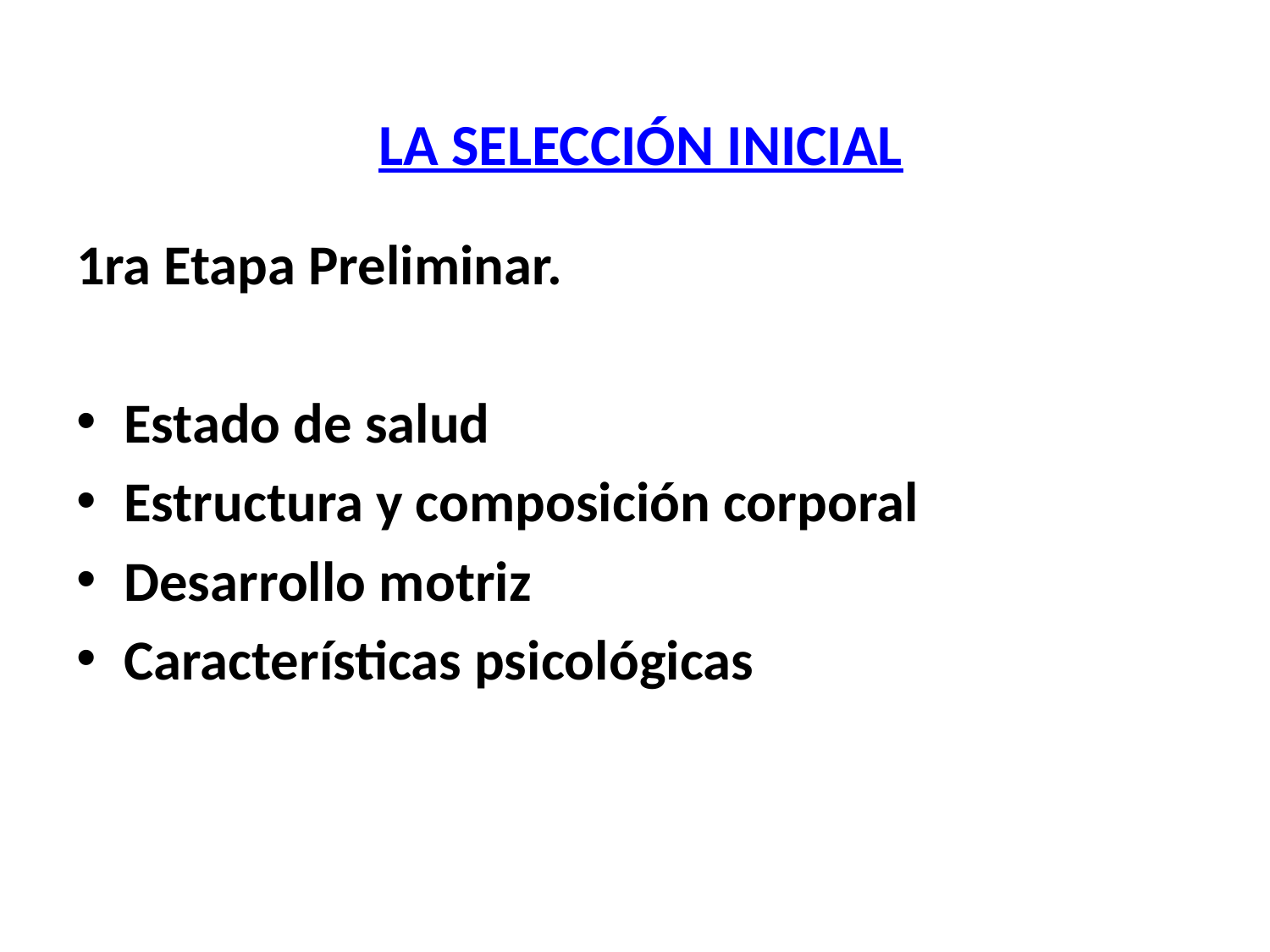

# CRITERIOS A TENER EN CUENTA EN LA SELECCIÓN INICIAL
1ra Etapa Preliminar.

Estado de salud
Estructura y composición corporal
Desarrollo motriz
Características psicológicas